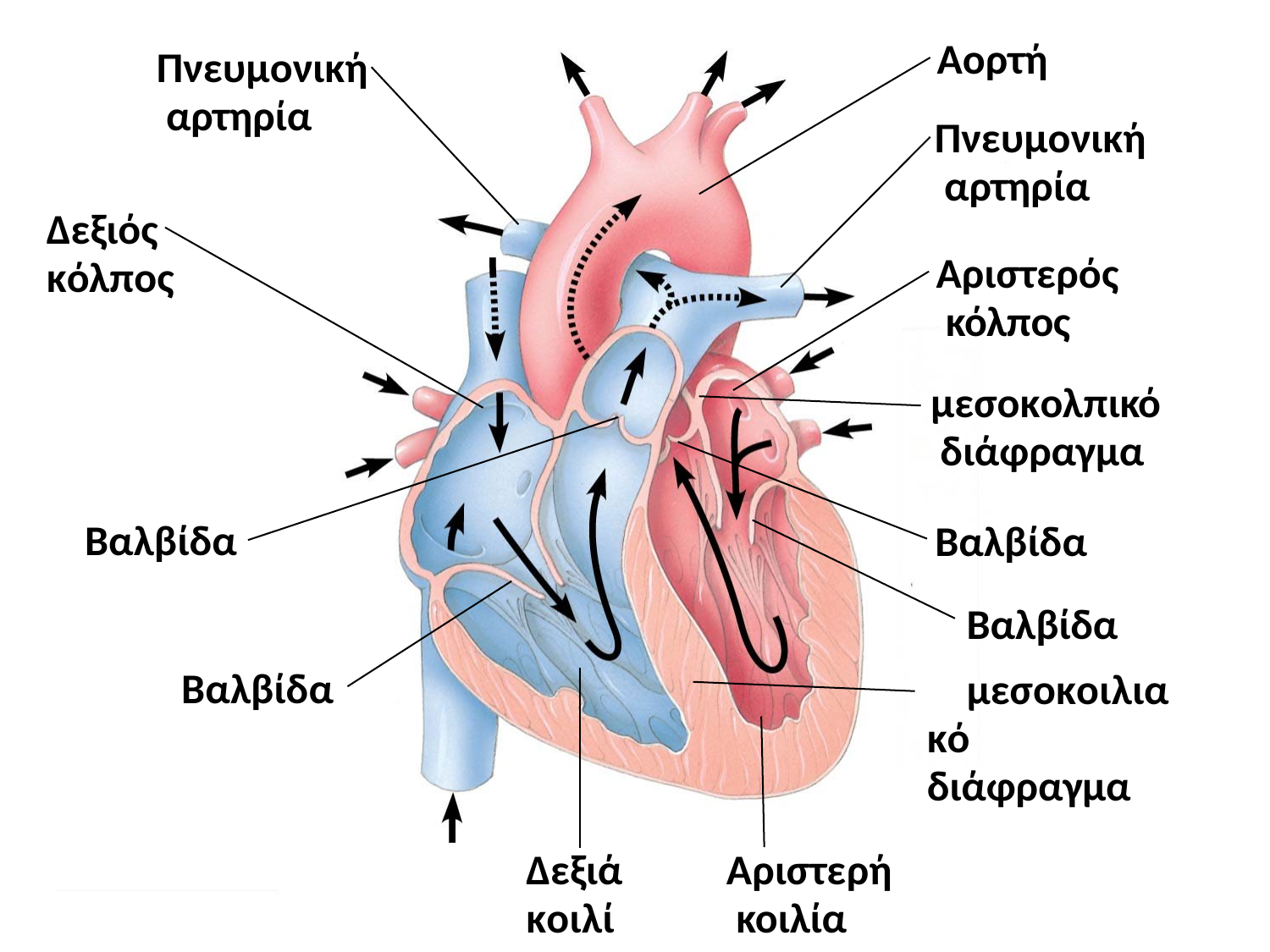

Αορτή
Πνευμονική  αρτηρία

Πνευμονική  αρτηρία
Δεξιός  κόλπος
Αριστερός  κόλπος
μεσοκολπικό  διάφραγμα

Βαλβίδα
Βαλβίδα
Βαλβίδα
μεσοκοιλιακό  διάφραγμα
Βαλβίδα
Δεξιά  κοιλία
Αριστερή  κοιλία